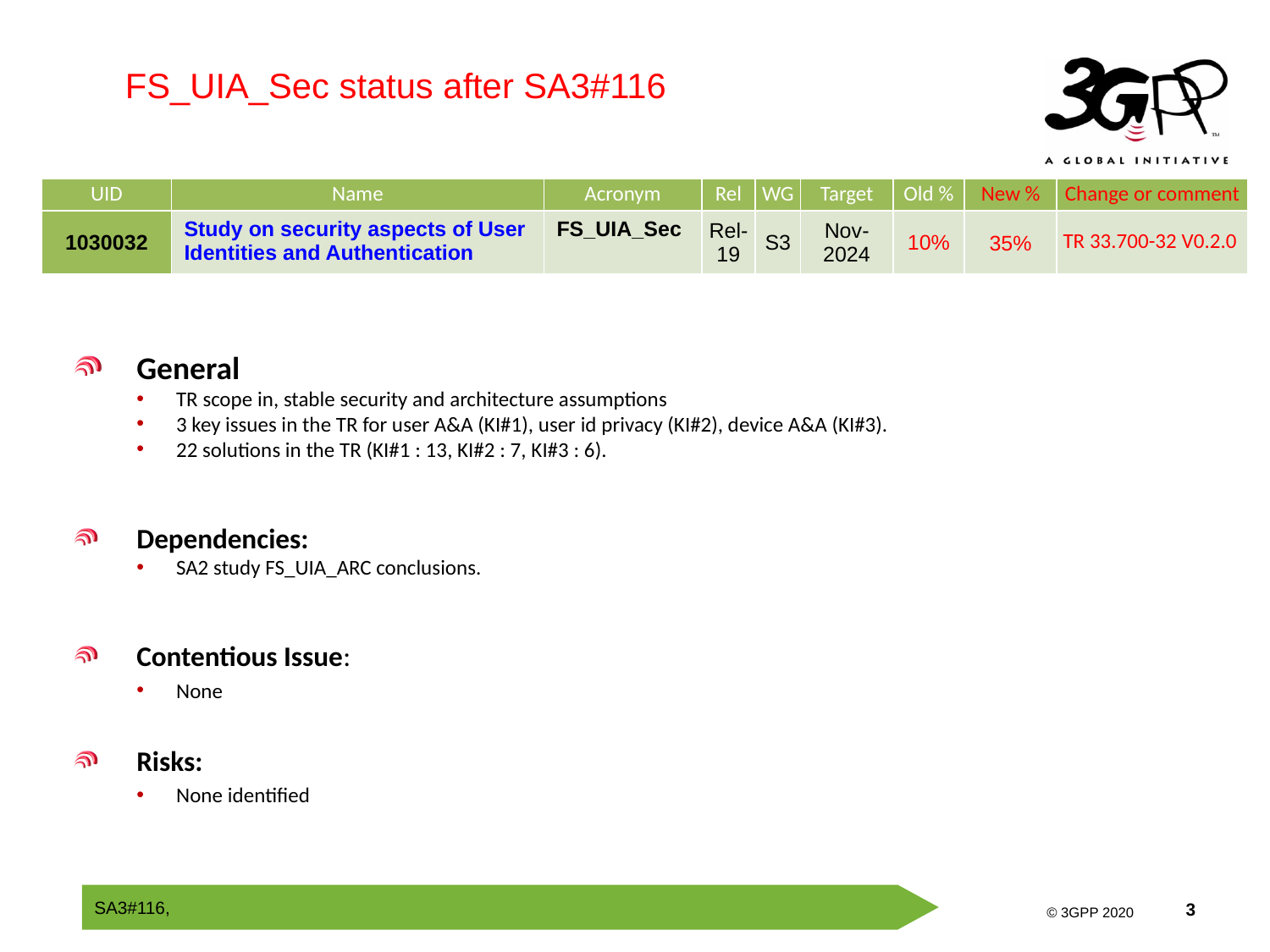

FS_UIA_Sec status after SA3#116
| UID | Name | Acronym | Rel | WG | Target | Old % | New % | Change or comment |
| --- | --- | --- | --- | --- | --- | --- | --- | --- |
| 1030032 | Study on security aspects of User Identities and Authentication | FS\_UIA\_Sec | Rel-19 | S3 | Nov-2024 | 10% | 35% | TR 33.700-32 V0.2.0 |
General
TR scope in, stable security and architecture assumptions
3 key issues in the TR for user A&A (KI#1), user id privacy (KI#2), device A&A (KI#3).
22 solutions in the TR (KI#1 : 13, KI#2 : 7, KI#3 : 6).

Dependencies:
SA2 study FS_UIA_ARC conclusions.

Contentious Issue:
None

Risks:
None identified